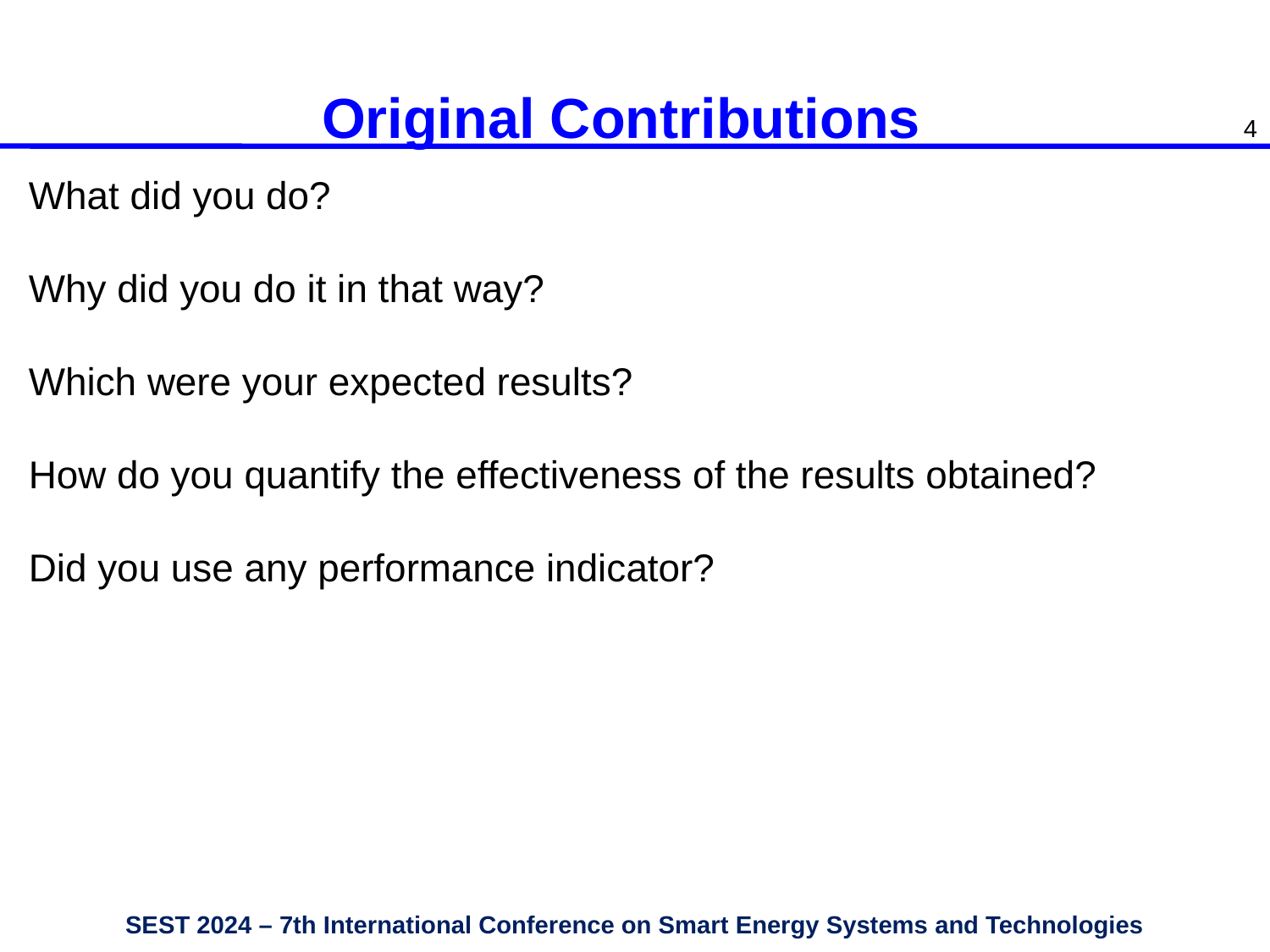

Original Contributions
4

What did you do?

Why did you do it in that way?

Which were your expected results?

How do you quantify the effectiveness of the results obtained?

Did you use any performance indicator?
SEST 2024 – 7th International Conference on Smart Energy Systems and Technologies